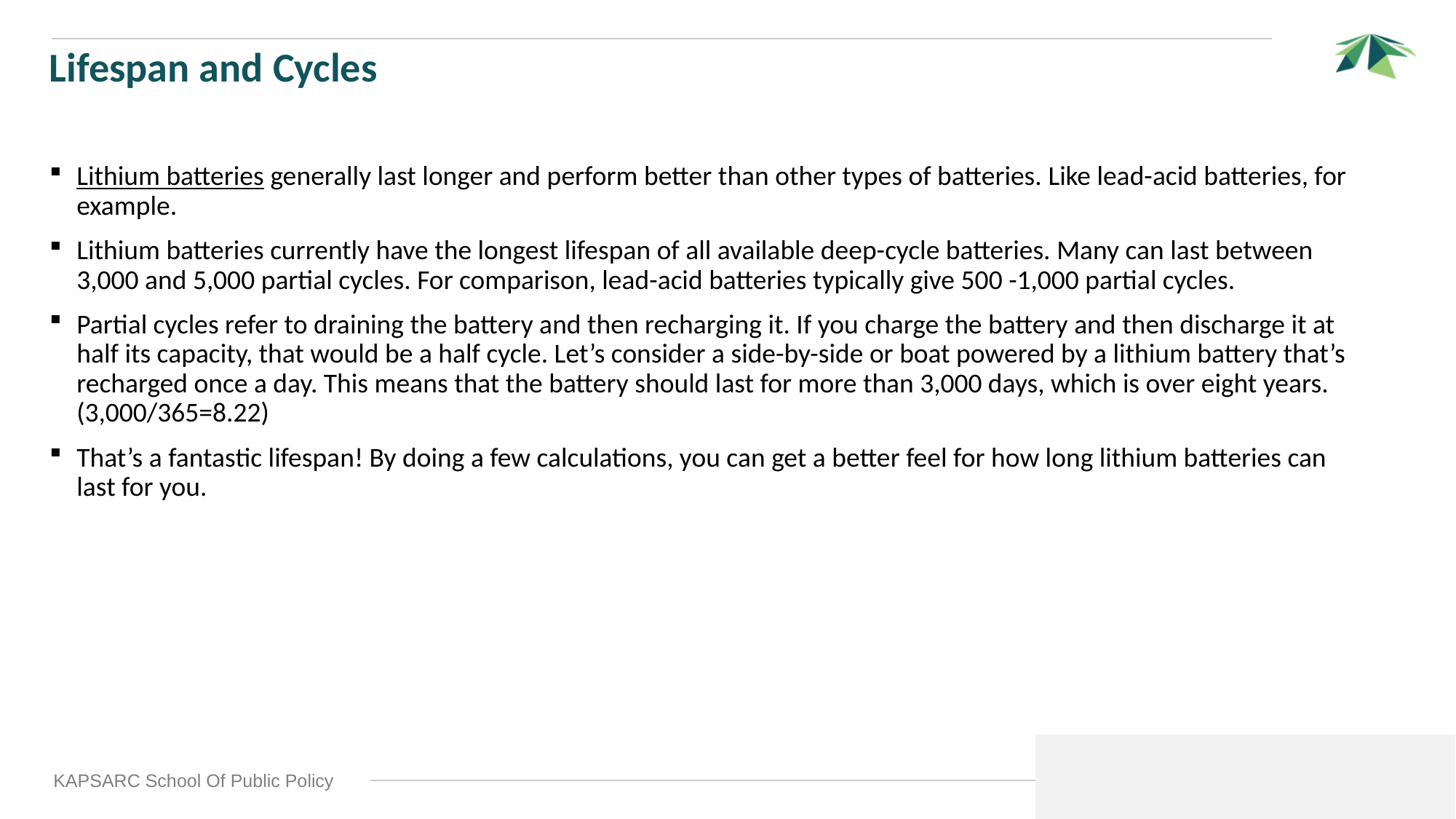

# Lifespan and Cycles
Lithium batteries generally last longer and perform better than other types of batteries. Like lead-acid batteries, for example.
Lithium batteries currently have the longest lifespan of all available deep-cycle batteries. Many can last between 3,000 and 5,000 partial cycles. For comparison, lead-acid batteries typically give 500 -1,000 partial cycles.
Partial cycles refer to draining the battery and then recharging it. If you charge the battery and then discharge it at half its capacity, that would be a half cycle. Let’s consider a side-by-side or boat powered by a lithium battery that’s recharged once a day. This means that the battery should last for more than 3,000 days, which is over eight years. (3,000/365=8.22)
That’s a fantastic lifespan! By doing a few calculations, you can get a better feel for how long lithium batteries can last for you.